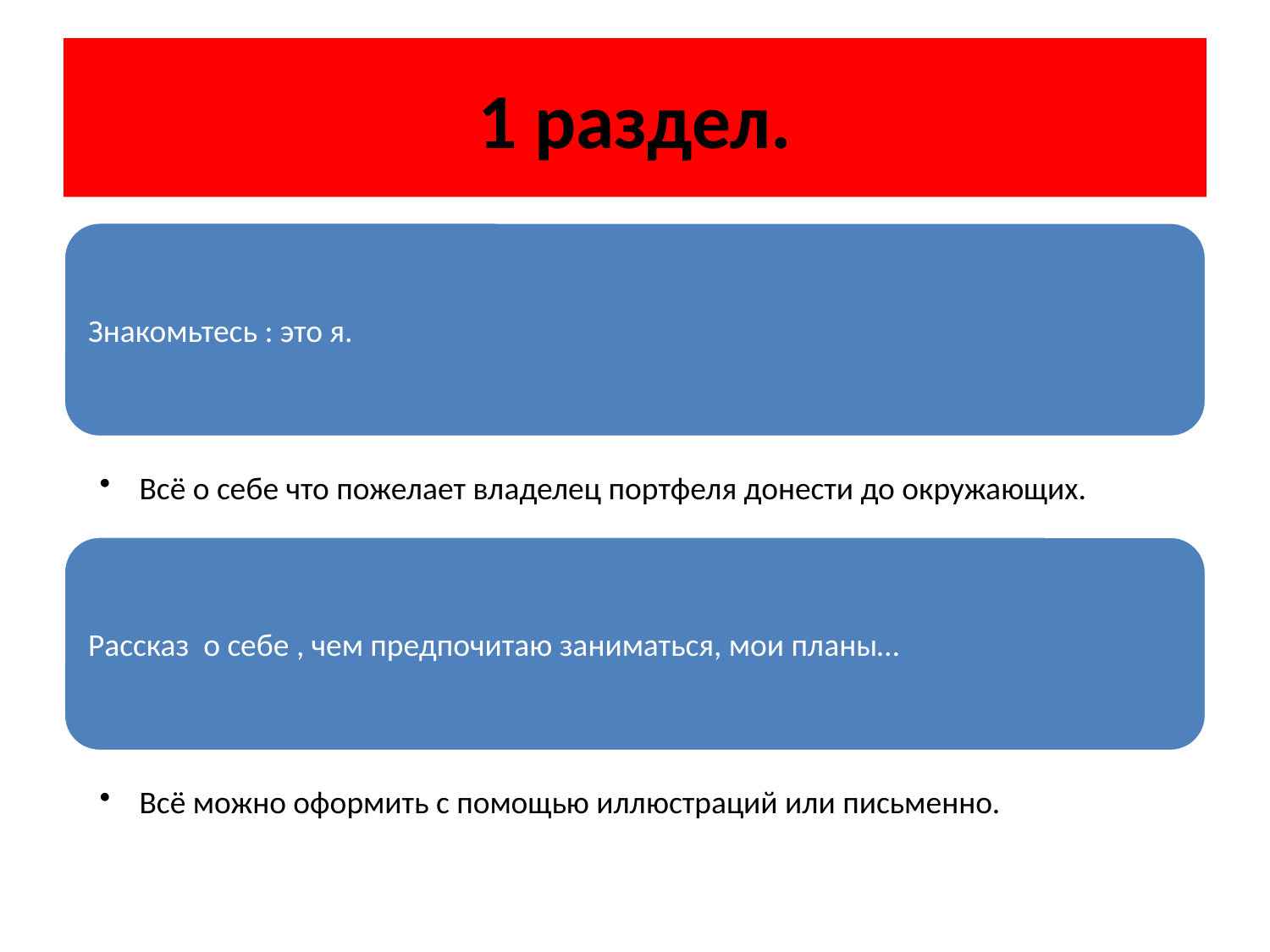

# 1 раздел.
Знакомьтесь : это я.
Всё о себе что пожелает владелец портфеля донести до окружающих.
Рассказ  о себе , чем предпочитаю заниматься, мои планы…
Всё можно оформить с помощью иллюстраций или письменно.